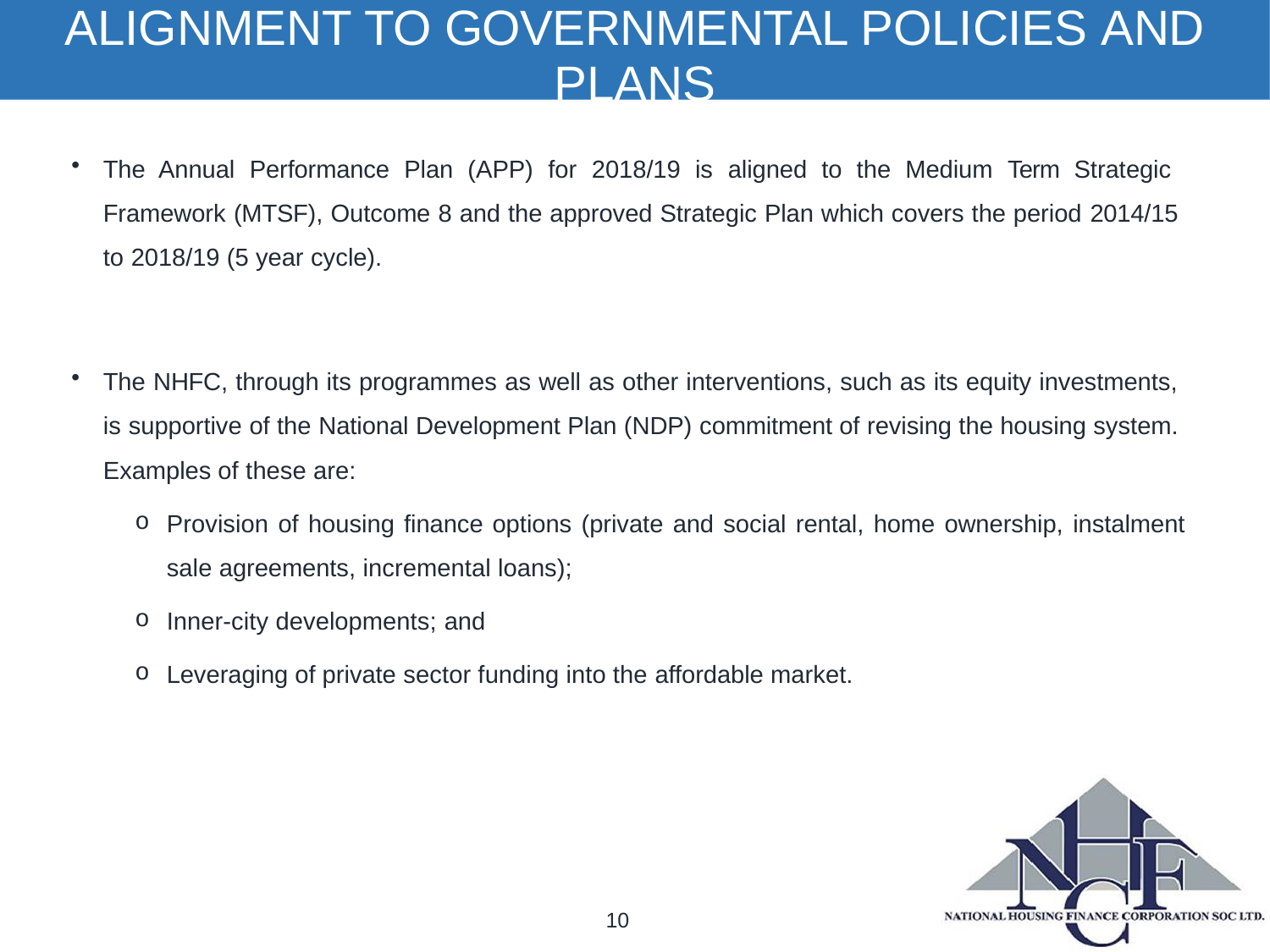

# ALIGNMENT TO GOVERNMENTAL POLICIES AND
PLANS
The Annual Performance Plan (APP) for 2018/19 is aligned to the Medium Term Strategic  Framework (MTSF), Outcome 8 and the approved Strategic Plan which covers the period 2014/15  to 2018/19 (5 year cycle).
The NHFC, through its programmes as well as other interventions, such as its equity investments,  is supportive of the National Development Plan (NDP) commitment of revising the housing system.  Examples of these are:
Provision of housing finance options (private and social rental, home ownership, instalment
sale agreements, incremental loans);
Inner-city developments; and
Leveraging of private sector funding into the affordable market.
10